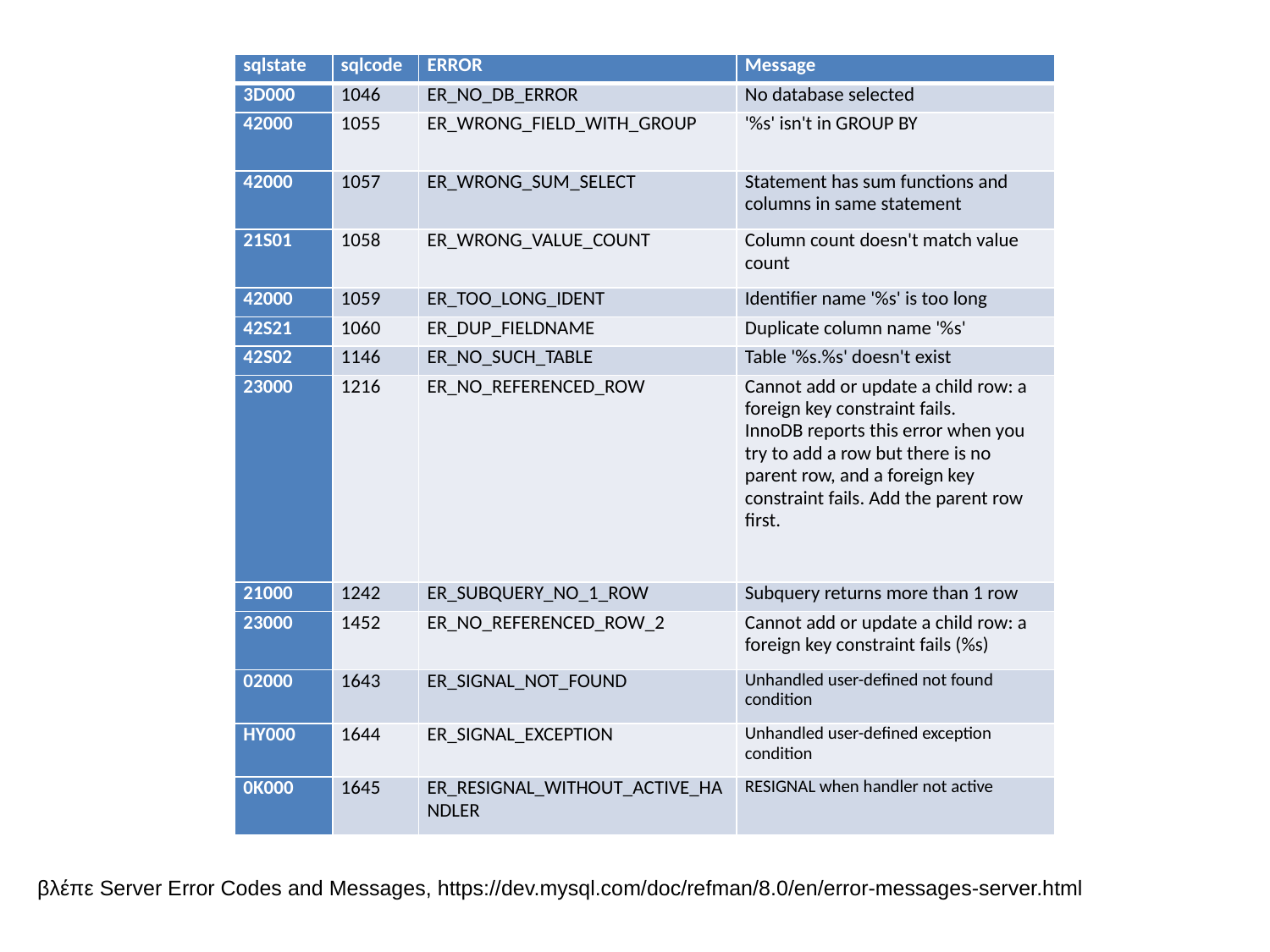

| sqlstate | sqlcode | ERROR | Message |
| --- | --- | --- | --- |
| 3D000 | 1046 | ER\_NO\_DB\_ERROR | No database selected |
| 42000 | 1055 | ER\_WRONG\_FIELD\_WITH\_GROUP | '%s' isn't in GROUP BY |
| 42000 | 1057 | ER\_WRONG\_SUM\_SELECT | Statement has sum functions and columns in same statement |
| 21S01 | 1058 | ER\_WRONG\_VALUE\_COUNT | Column count doesn't match value count |
| 42000 | 1059 | ER\_TOO\_LONG\_IDENT | Identifier name '%s' is too long |
| 42S21 | 1060 | ER\_DUP\_FIELDNAME | Duplicate column name '%s' |
| 42S02 | 1146 | ER\_NO\_SUCH\_TABLE | Table '%s.%s' doesn't exist |
| 23000 | 1216 | ER\_NO\_REFERENCED\_ROW | Cannot add or update a child row: a foreign key constraint fails. InnoDB reports this error when you try to add a row but there is no parent row, and a foreign key constraint fails. Add the parent row first. |
| 21000 | 1242 | ER\_SUBQUERY\_NO\_1\_ROW | Subquery returns more than 1 row |
| 23000 | 1452 | ER\_NO\_REFERENCED\_ROW\_2 | Cannot add or update a child row: a foreign key constraint fails (%s) |
| 02000 | 1643 | ER\_SIGNAL\_NOT\_FOUND | Unhandled user-defined not found condition |
| ΗΥ000 | 1644 | ER\_SIGNAL\_EXCEPTION | Unhandled user-defined exception condition |
| 0Κ000 | 1645 | ER\_RESIGNAL\_WITHOUT\_ACTIVE\_HANDLER | RESIGNAL when handler not active |
βλέπε Server Error Codes and Messages, https://dev.mysql.com/doc/refman/8.0/en/error-messages-server.html